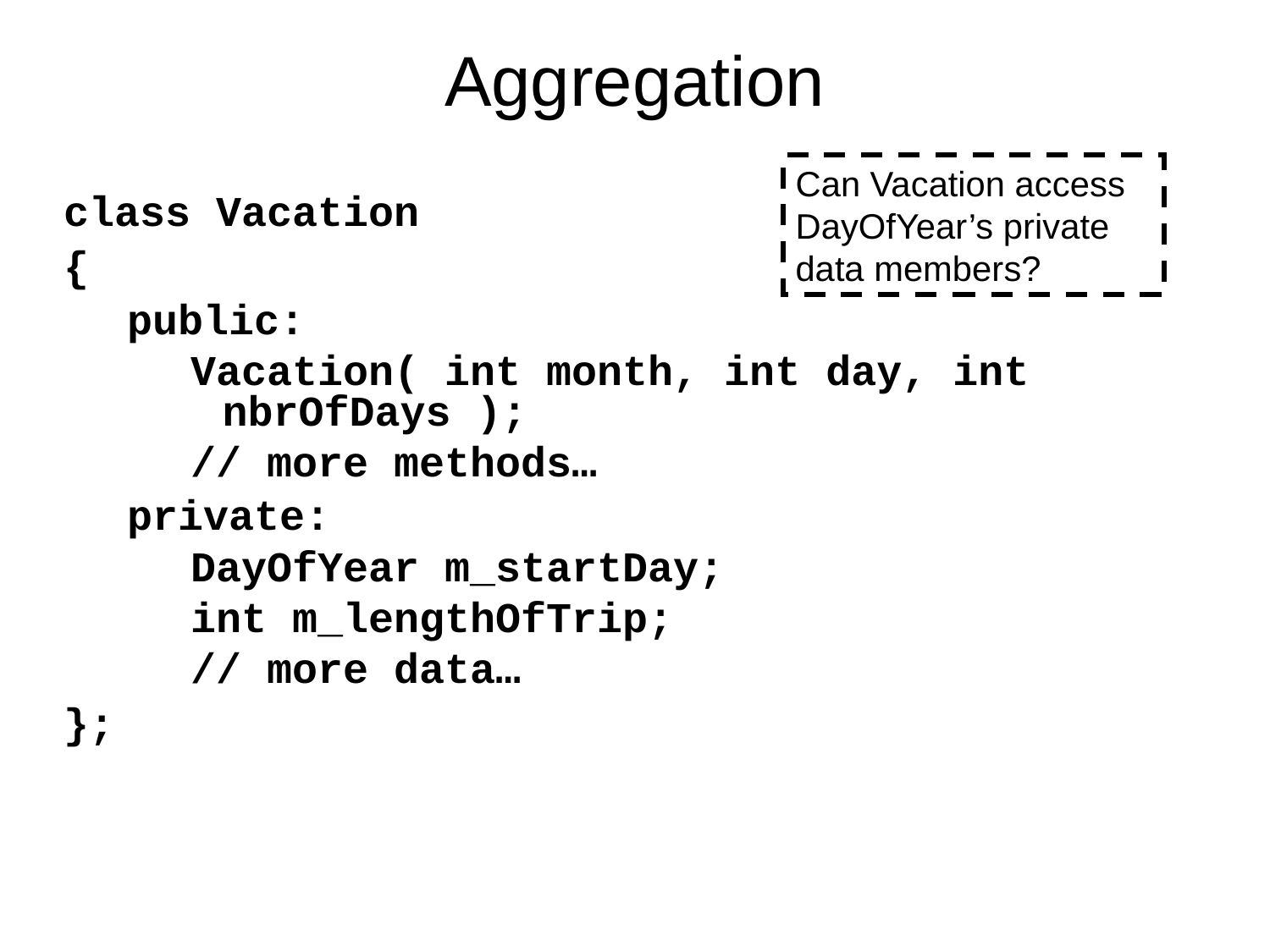

# Aggregation
Can Vacation access DayOfYear’s private data members?
class Vacation
{
public:
Vacation( int month, int day, int nbrOfDays );
// more methods…
private:
DayOfYear m_startDay;
int m_lengthOfTrip;
// more data…
};